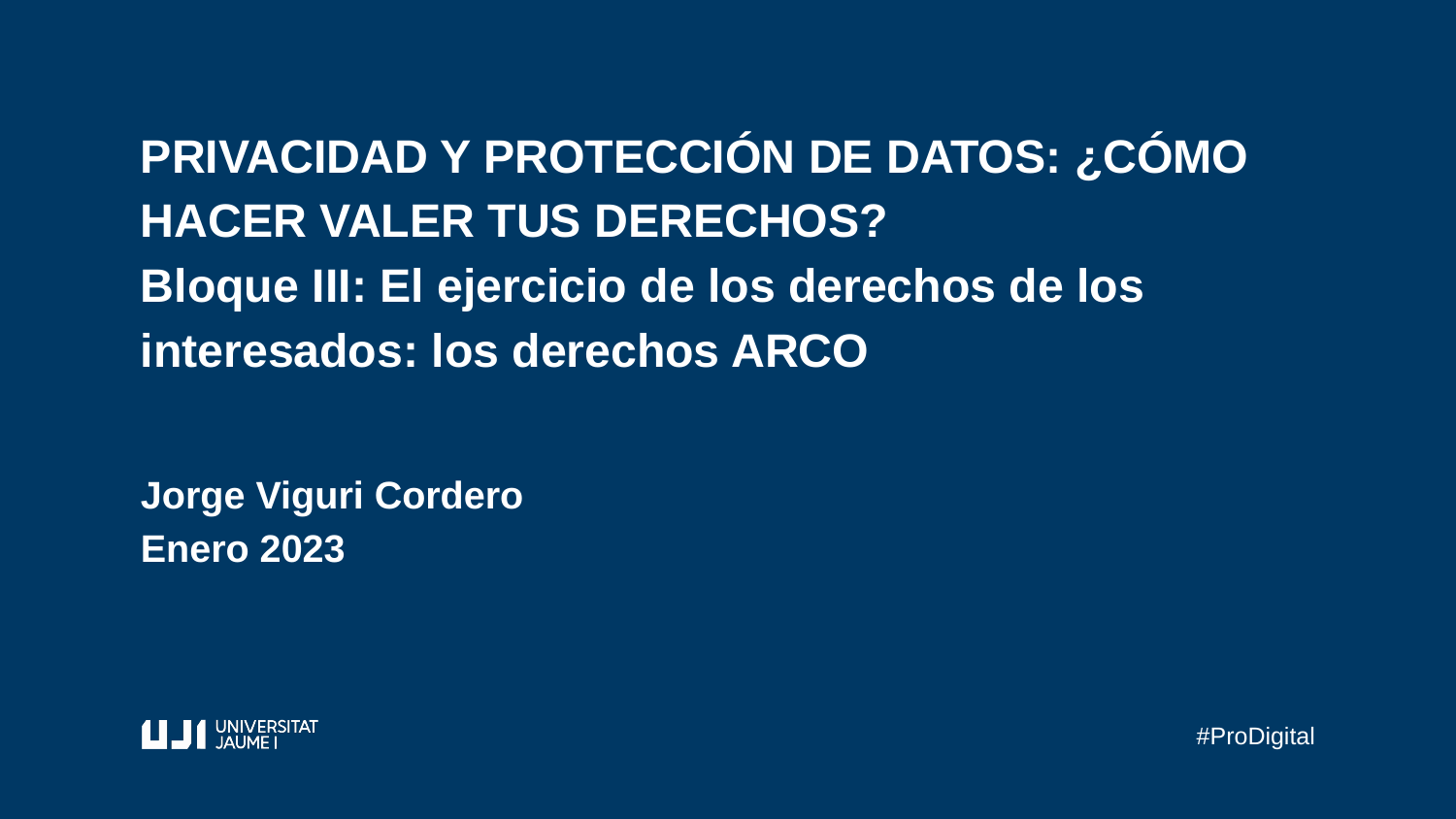

PRIVACIDAD Y PROTECCIÓN DE DATOS: ¿CÓMO HACER VALER TUS DERECHOS?
Bloque III: El ejercicio de los derechos de los interesados: los derechos ARCO

Jorge Viguri Cordero
Enero 2023